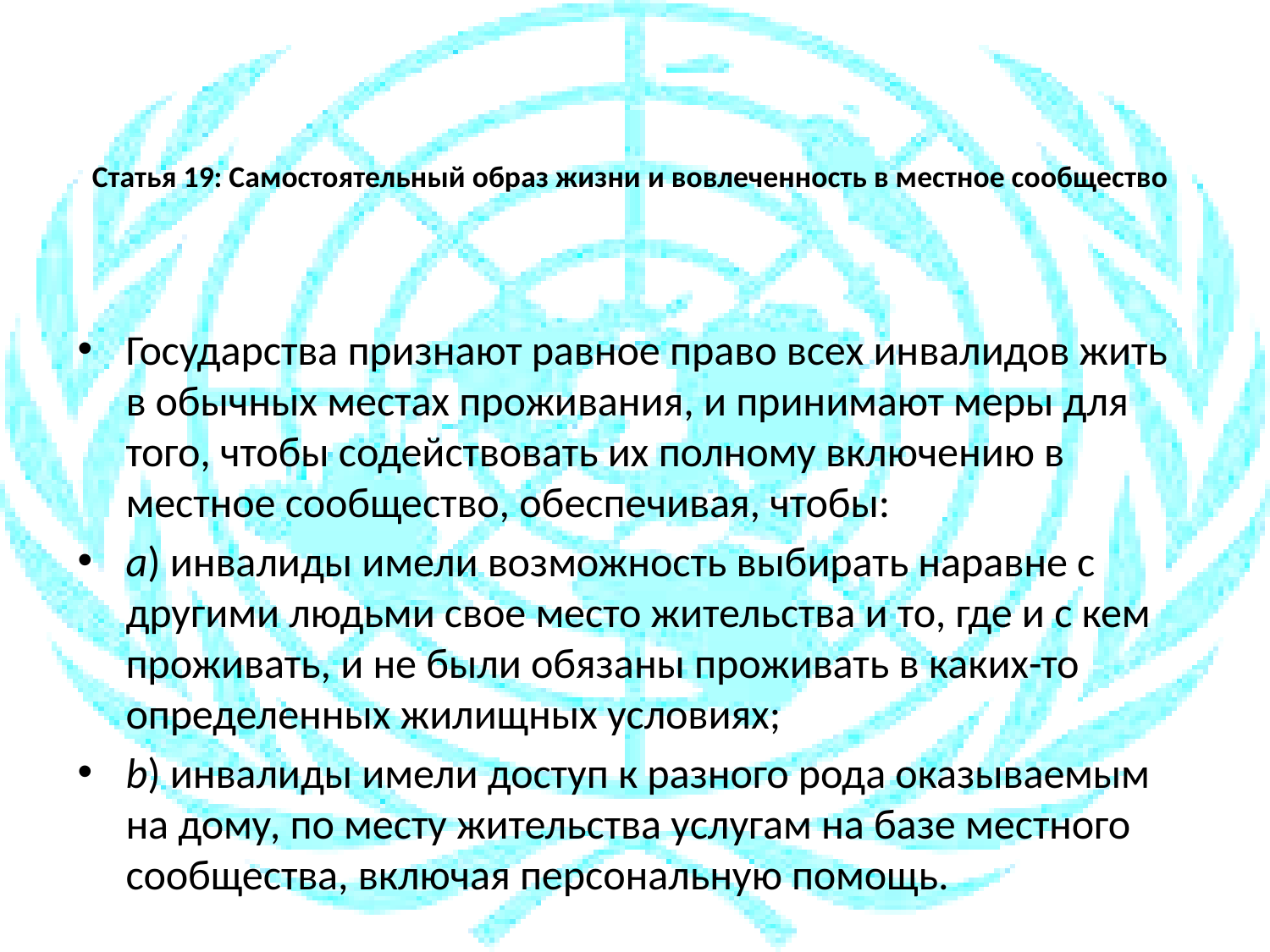

# Статья 19: Самостоятельный образ жизни и вовлеченность в местное сообщество
Государства признают равное право всех инвалидов жить в обычных местах проживания, и принимают меры для того, чтобы содействовать их полному включению в местное сообщество, обеспечивая, чтобы:
a) инвалиды имели возможность выбирать наравне с другими людьми свое место жительства и то, где и с кем проживать, и не были обязаны проживать в каких-то определенных жилищных условиях;
b) инвалиды имели доступ к разного рода оказываемым на дому, по месту жительства услугам на базе местного сообщества, включая персональную помощь.